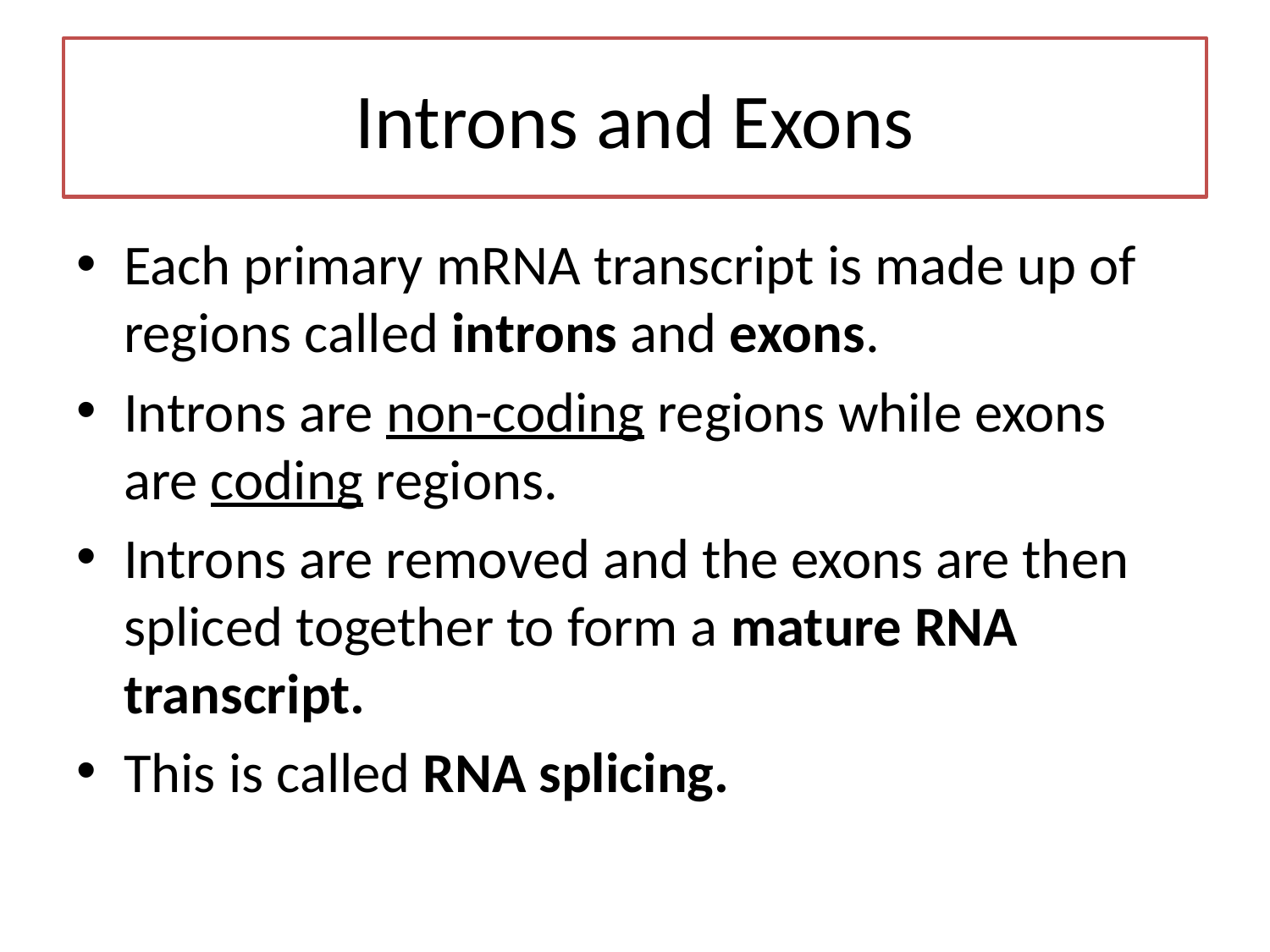

# Introns and Exons
Each primary mRNA transcript is made up of regions called introns and exons.
Introns are non-coding regions while exons are coding regions.
Introns are removed and the exons are then spliced together to form a mature RNA transcript.
This is called RNA splicing.